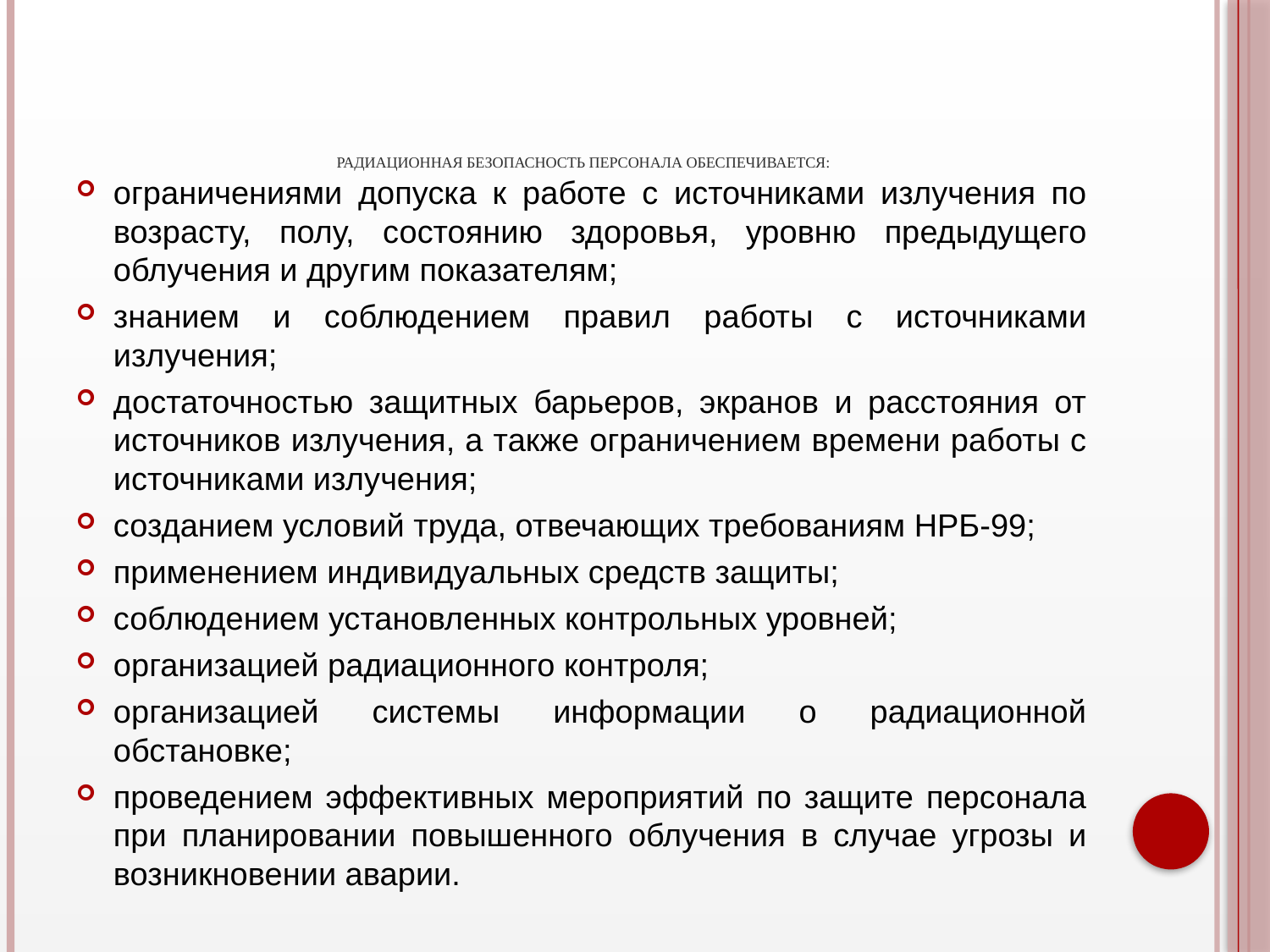

# Радиационная безопасность персонала обеспечивается:
ограничениями допуска к работе с источниками излучения по возрасту, полу, состоянию здоровья, уровню предыдущего облучения и другим показателям;
знанием и соблюдением правил работы с источниками излучения;
достаточностью защитных барьеров, экранов и расстояния от источников излучения, а также ограничением времени работы с источниками излучения;
созданием условий труда, отвечающих требованиям НРБ-99;
применением индивидуальных средств защиты;
соблюдением установленных контрольных уровней;
организацией радиационного контроля;
организацией системы информации о радиационной обстановке;
проведением эффективных мероприятий по защите персонала при планировании повышенного облучения в случае угрозы и возникновении аварии.